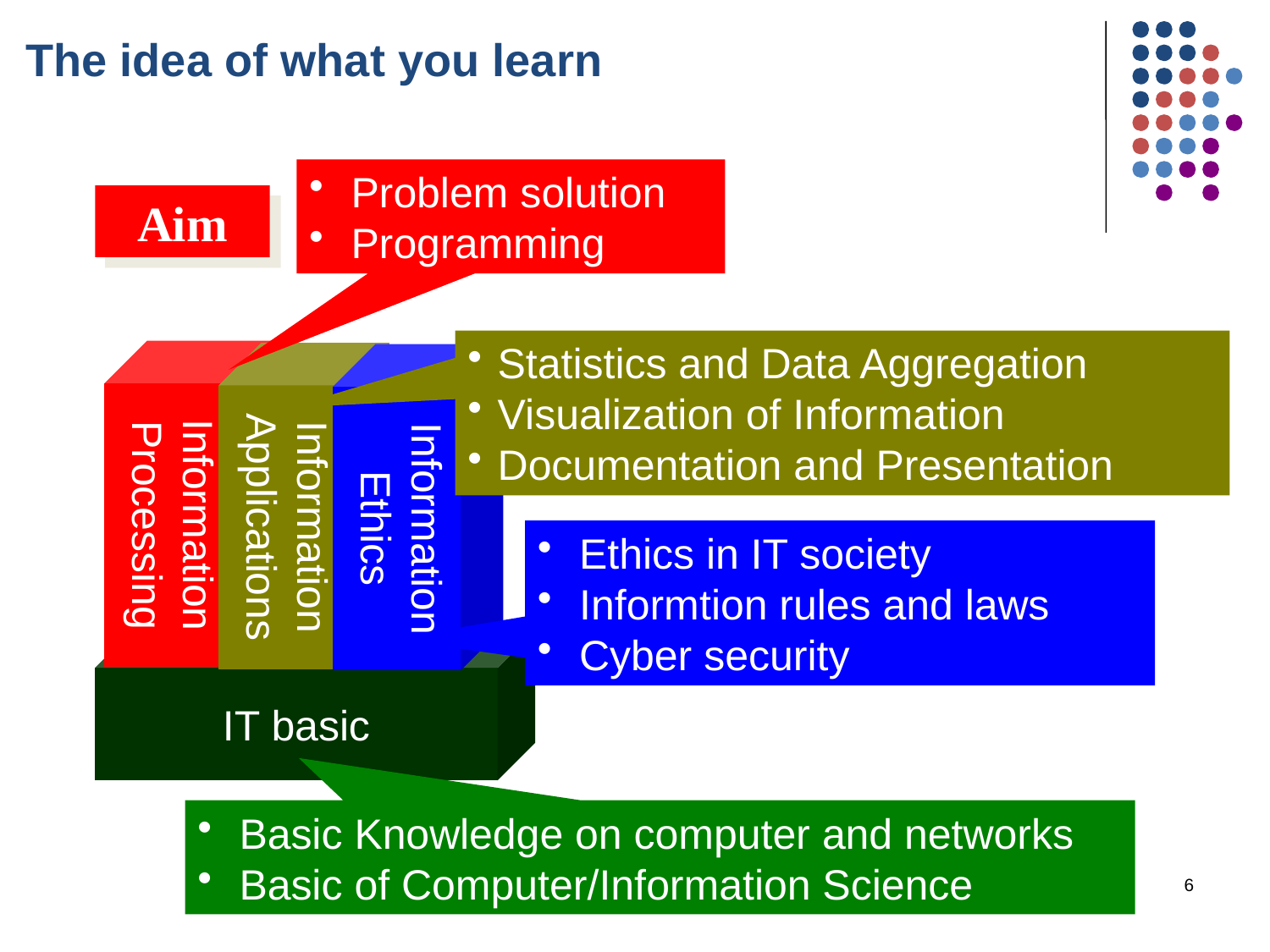

The idea of what you learn
 Problem solution
 Programming
Aim
Statistics and Data Aggregation
Visualization of Information
Documentation and Presentation
Information Processing
Information Applications
Information Ethics
 Ethics in IT society
 Informtion rules and laws
 Cyber security
IT basic
 Basic Knowledge on computer and networks
 Basic of Computer/Information Science
6
6